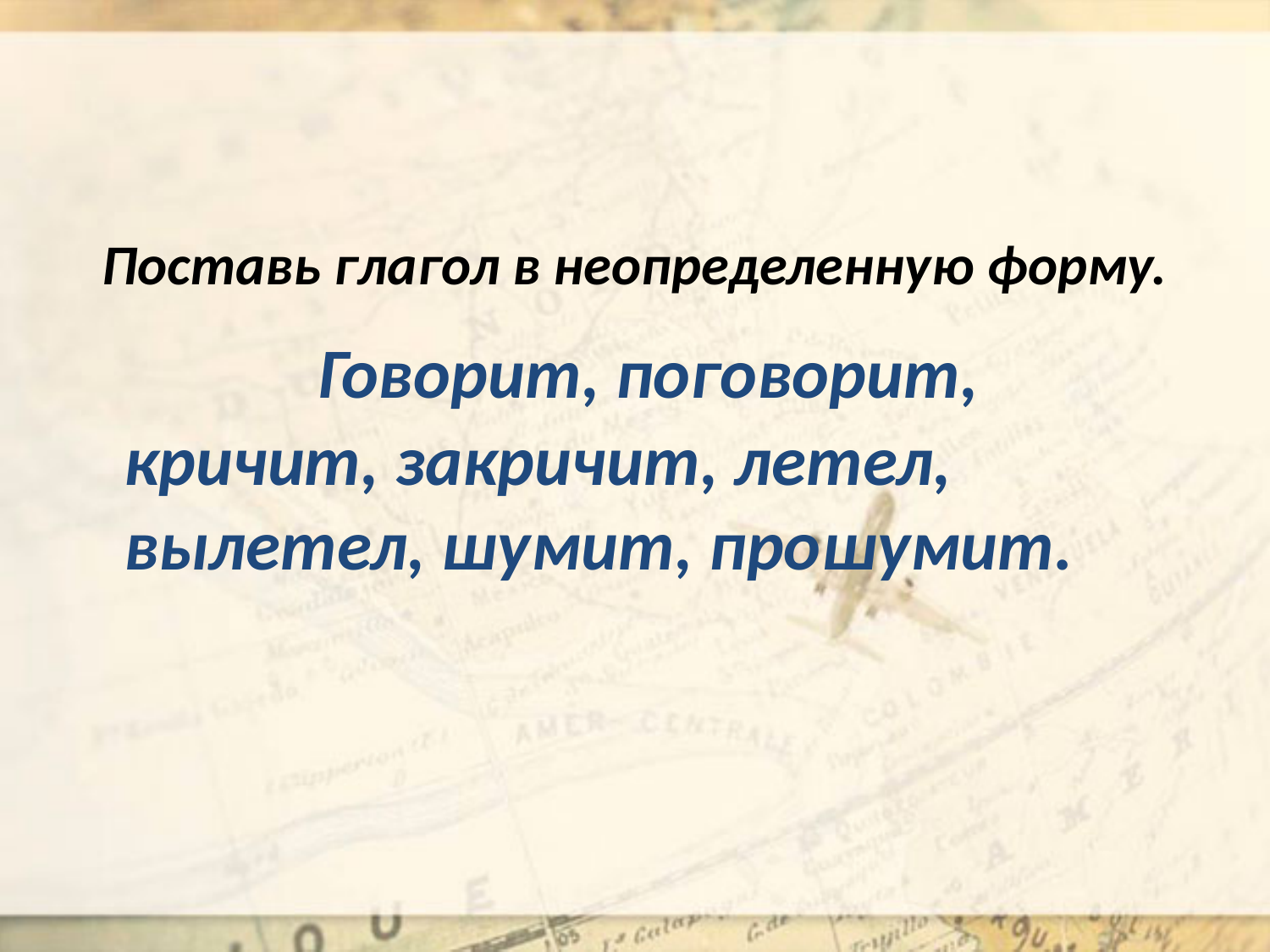

#
Поставь глагол в неопределенную форму.
             Говорит, поговорит, кричит, закричит, летел, вылетел, шумит, прошумит.